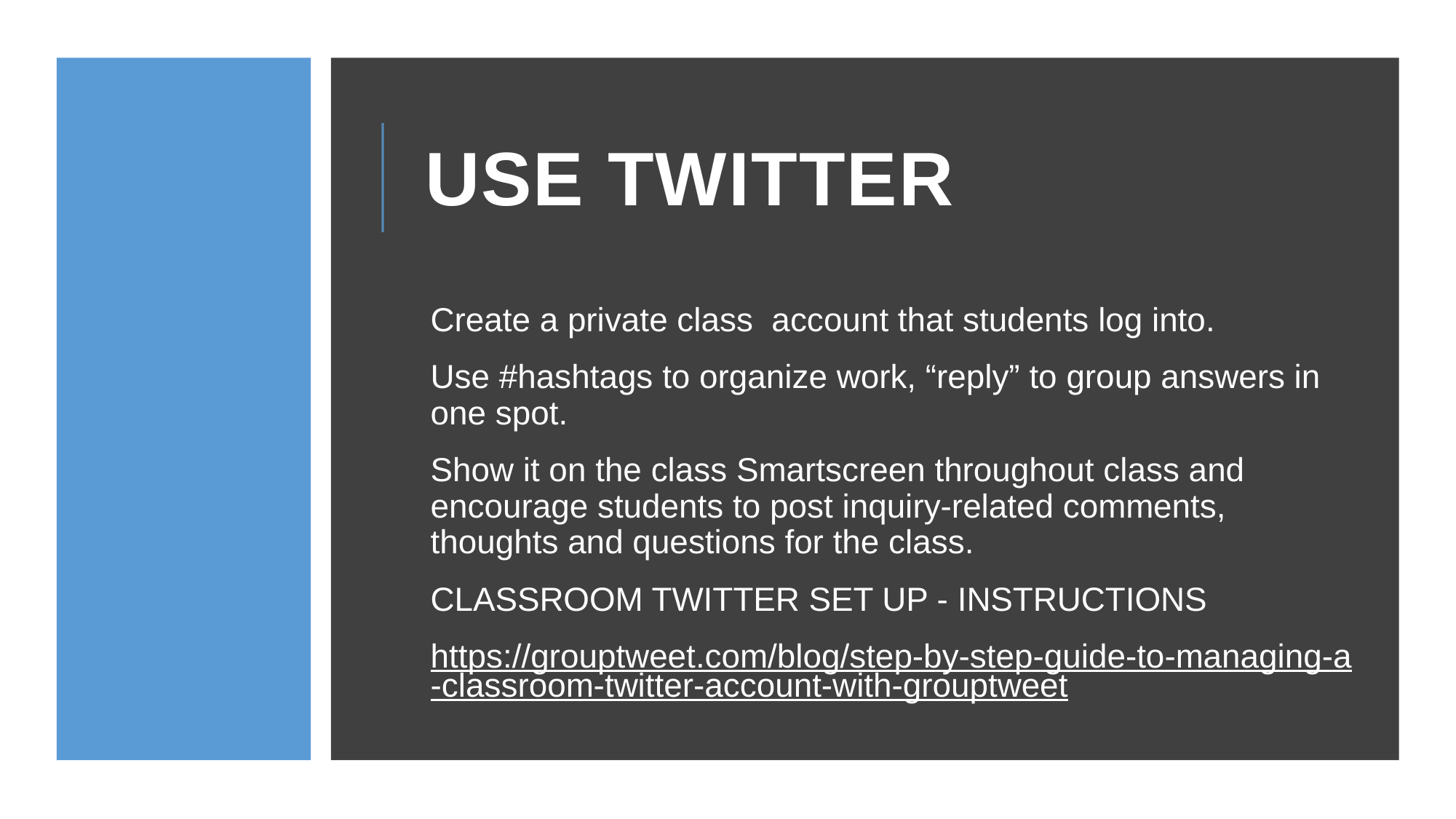

# Use Twitter
Create a private class  account that students log into.
Use #hashtags to organize work, “reply” to group answers in one spot.
Show it on the class Smartscreen throughout class and encourage students to post inquiry-related comments, thoughts and questions for the class.
CLASSROOM TWITTER SET UP - INSTRUCTIONS
https://grouptweet.com/blog/step-by-step-guide-to-managing-a-classroom-twitter-account-with-grouptweet